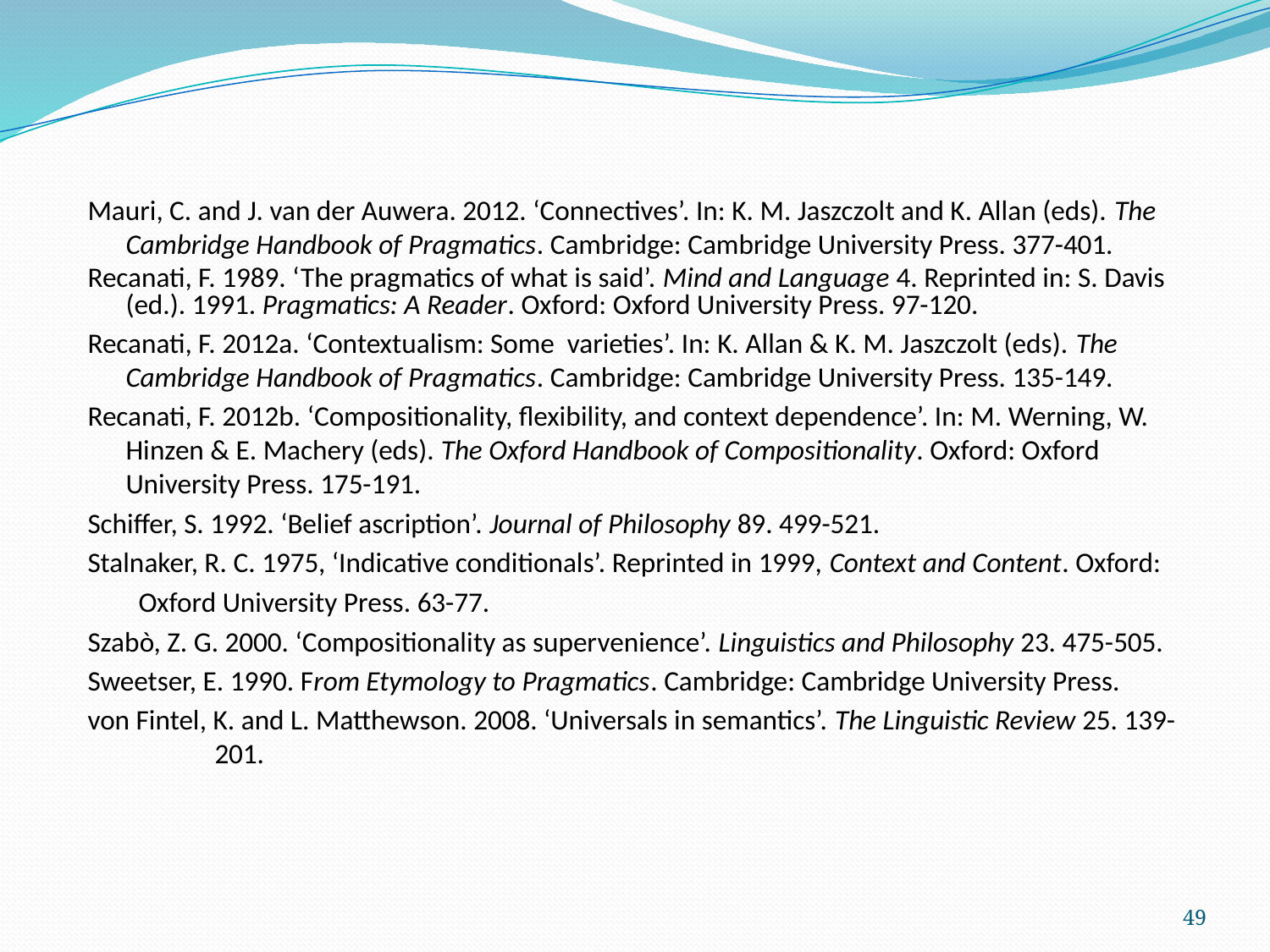

#
Mauri, C. and J. van der Auwera. 2012. ‘Connectives’. In: K. M. Jaszczolt and K. Allan (eds). The Cambridge Handbook of Pragmatics. Cambridge: Cambridge University Press. 377-401.
Recanati, F. 1989. ‘The pragmatics of what is said’. Mind and Language 4. Reprinted in: S. Davis (ed.). 1991. Pragmatics: A Reader. Oxford: Oxford University Press. 97-120.
Recanati, F. 2012a. ‘Contextualism: Some  varieties’. In: K. Allan & K. M. Jaszczolt (eds). The Cambridge Handbook of Pragmatics. Cambridge: Cambridge University Press. 135-149.
Recanati, F. 2012b. ‘Compositionality, flexibility, and context dependence’. In: M. Werning, W. Hinzen & E. Machery (eds). The Oxford Handbook of Compositionality. Oxford: Oxford University Press. 175-191.
Schiffer, S. 1992. ‘Belief ascription’. Journal of Philosophy 89. 499-521.
Stalnaker, R. C. 1975, ‘Indicative conditionals’. Reprinted in 1999, Context and Content. Oxford:
        Oxford University Press. 63-77.
Szabò, Z. G. 2000. ‘Compositionality as supervenience’. Linguistics and Philosophy 23. 475-505.
Sweetser, E. 1990. From Etymology to Pragmatics. Cambridge: Cambridge University Press.
von Fintel, K. and L. Matthewson. 2008. ‘Universals in semantics’. The Linguistic Review 25. 139-        	201.

49